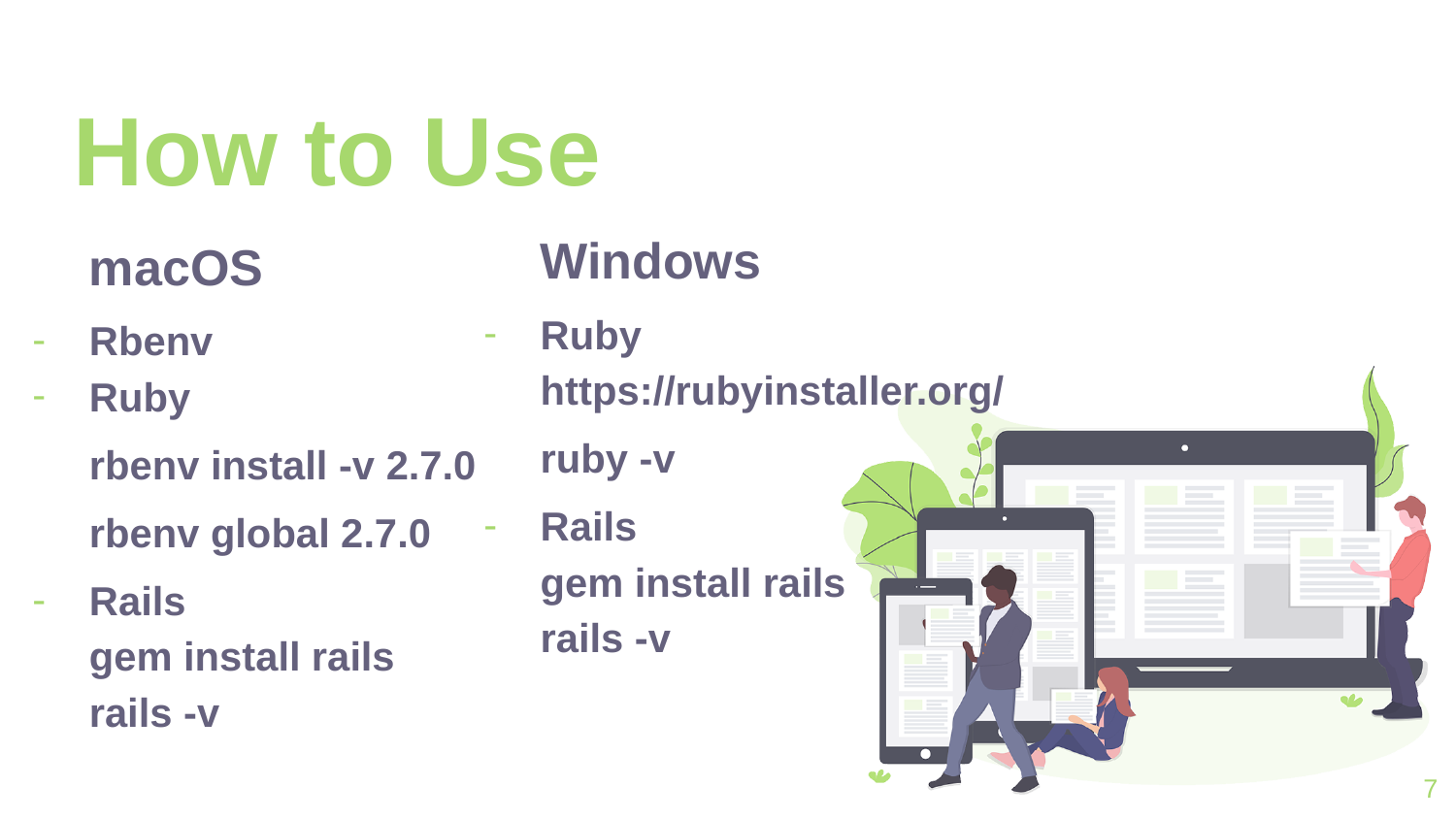

# How to Use
Windows
Ruby
https://rubyinstaller.org/
ruby -v
Rails
gem install rails
rails -v
macOS
Rbenv
Ruby
rbenv install -v 2.7.0
rbenv global 2.7.0
Rails
gem install rails
rails -v
7